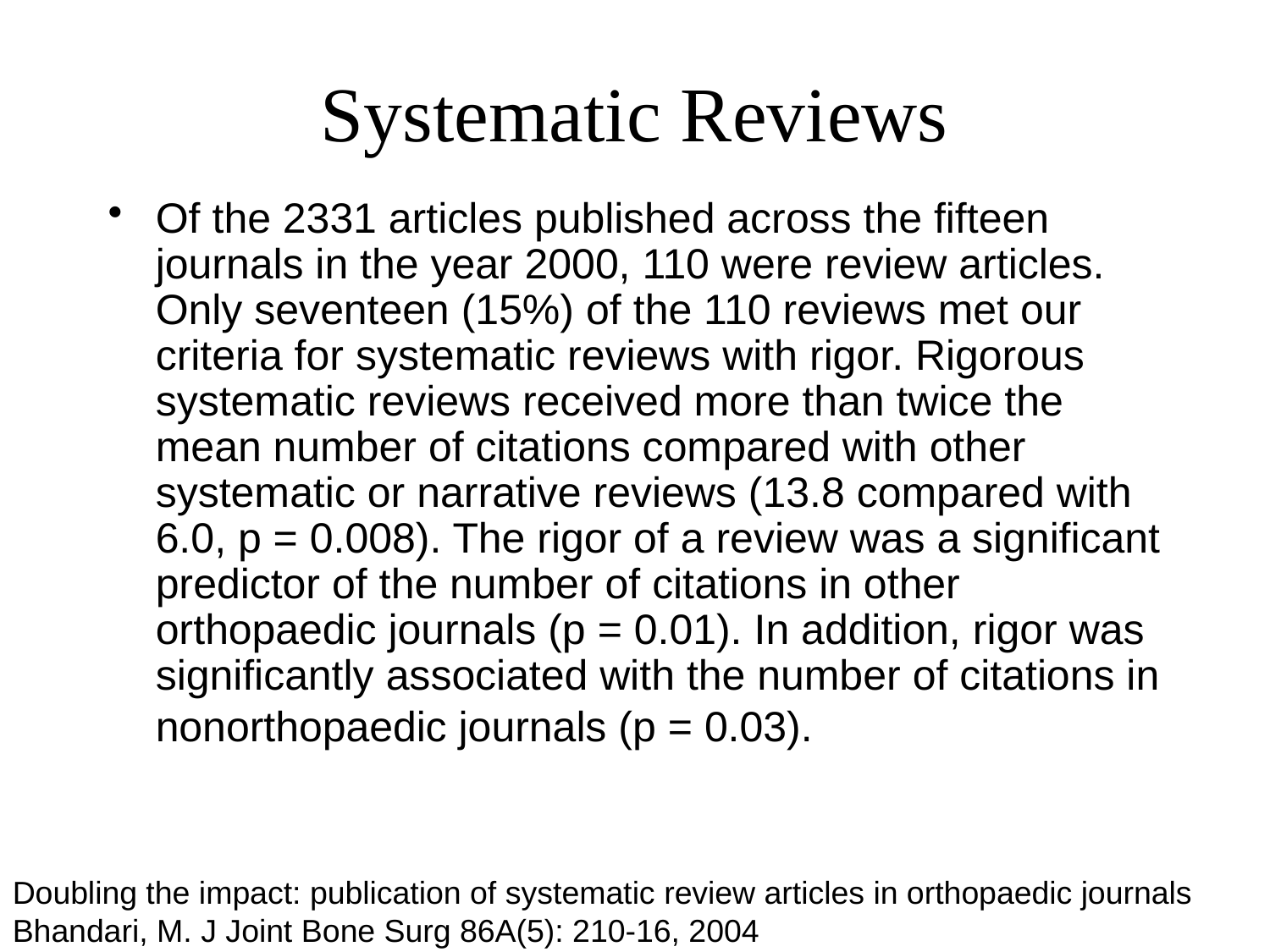

# Systematic Reviews
Of the 2331 articles published across the fifteen journals in the year 2000, 110 were review articles. Only seventeen (15%) of the 110 reviews met our criteria for systematic reviews with rigor. Rigorous systematic reviews received more than twice the mean number of citations compared with other systematic or narrative reviews (13.8 compared with 6.0, p = 0.008). The rigor of a review was a significant predictor of the number of citations in other orthopaedic journals (p = 0.01). In addition, rigor was significantly associated with the number of citations in nonorthopaedic journals (p = 0.03).
Doubling the impact: publication of systematic review articles in orthopaedic journals Bhandari, M. J Joint Bone Surg 86A(5): 210-16, 2004